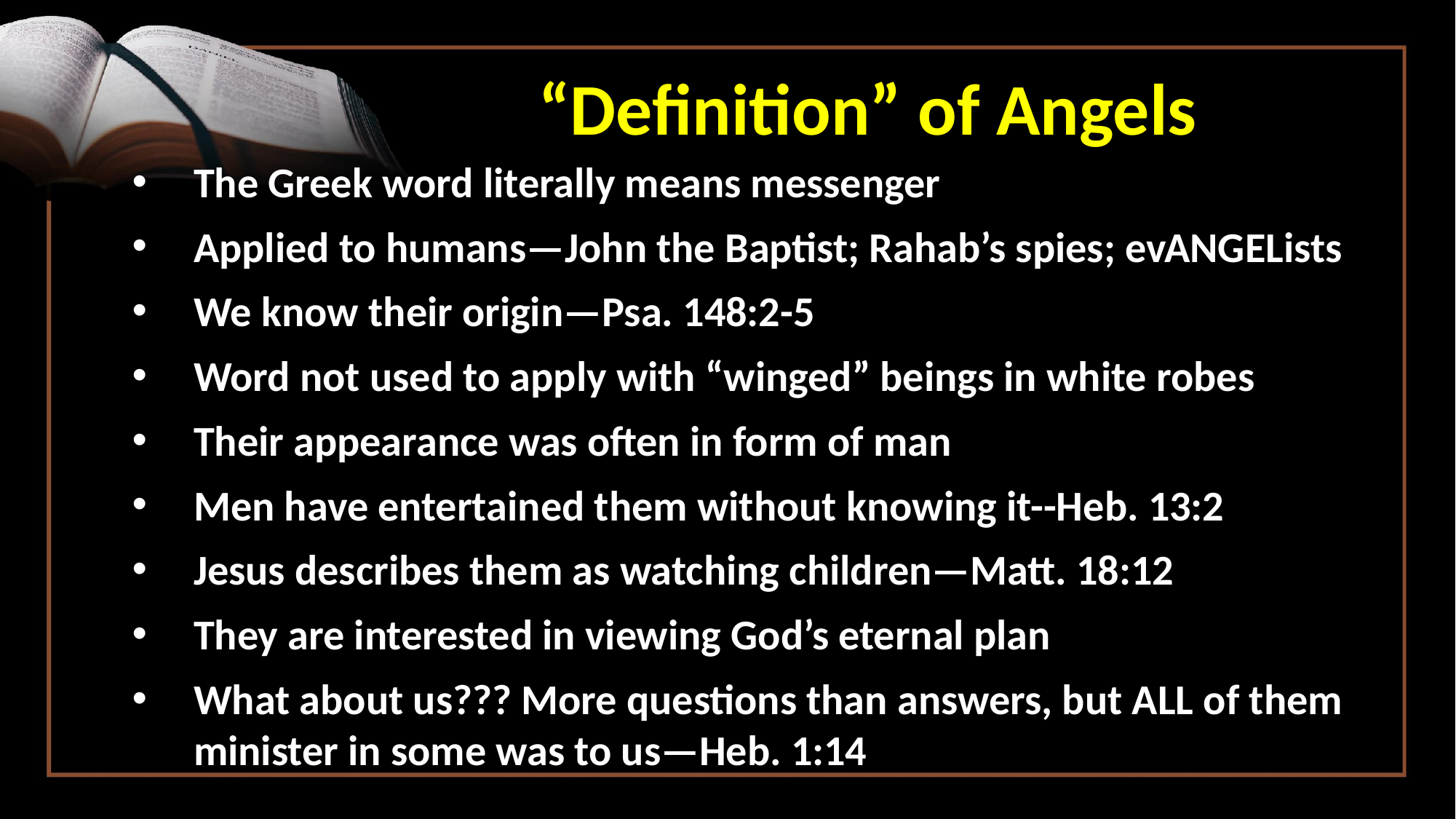

# “Definition” of Angels
The Greek word literally means messenger
Applied to humans—John the Baptist; Rahab’s spies; evANGELists
We know their origin—Psa. 148:2-5
Word not used to apply with “winged” beings in white robes
Their appearance was often in form of man
Men have entertained them without knowing it--Heb. 13:2
Jesus describes them as watching children—Matt. 18:12
They are interested in viewing God’s eternal plan
What about us??? More questions than answers, but ALL of them minister in some was to us—Heb. 1:14